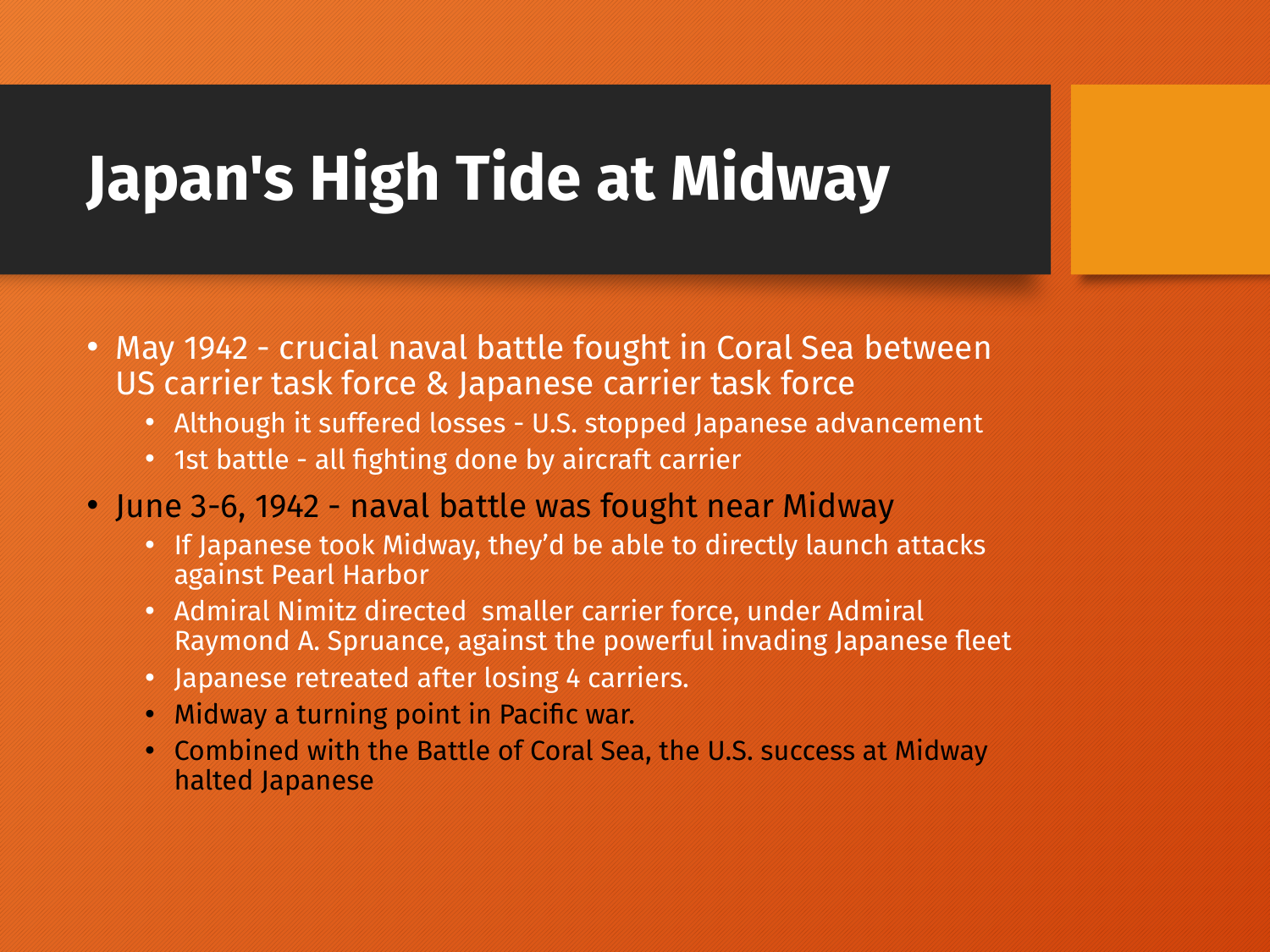

# Japan's High Tide at Midway
May 1942 - crucial naval battle fought in Coral Sea between US carrier task force & Japanese carrier task force
Although it suffered losses - U.S. stopped Japanese advancement
1st battle - all fighting done by aircraft carrier
June 3-6, 1942 - naval battle was fought near Midway
If Japanese took Midway, they’d be able to directly launch attacks against Pearl Harbor
Admiral Nimitz directed  smaller carrier force, under Admiral Raymond A. Spruance, against the powerful invading Japanese fleet
Japanese retreated after losing 4 carriers.
Midway a turning point in Pacific war.
Combined with the Battle of Coral Sea, the U.S. success at Midway halted Japanese